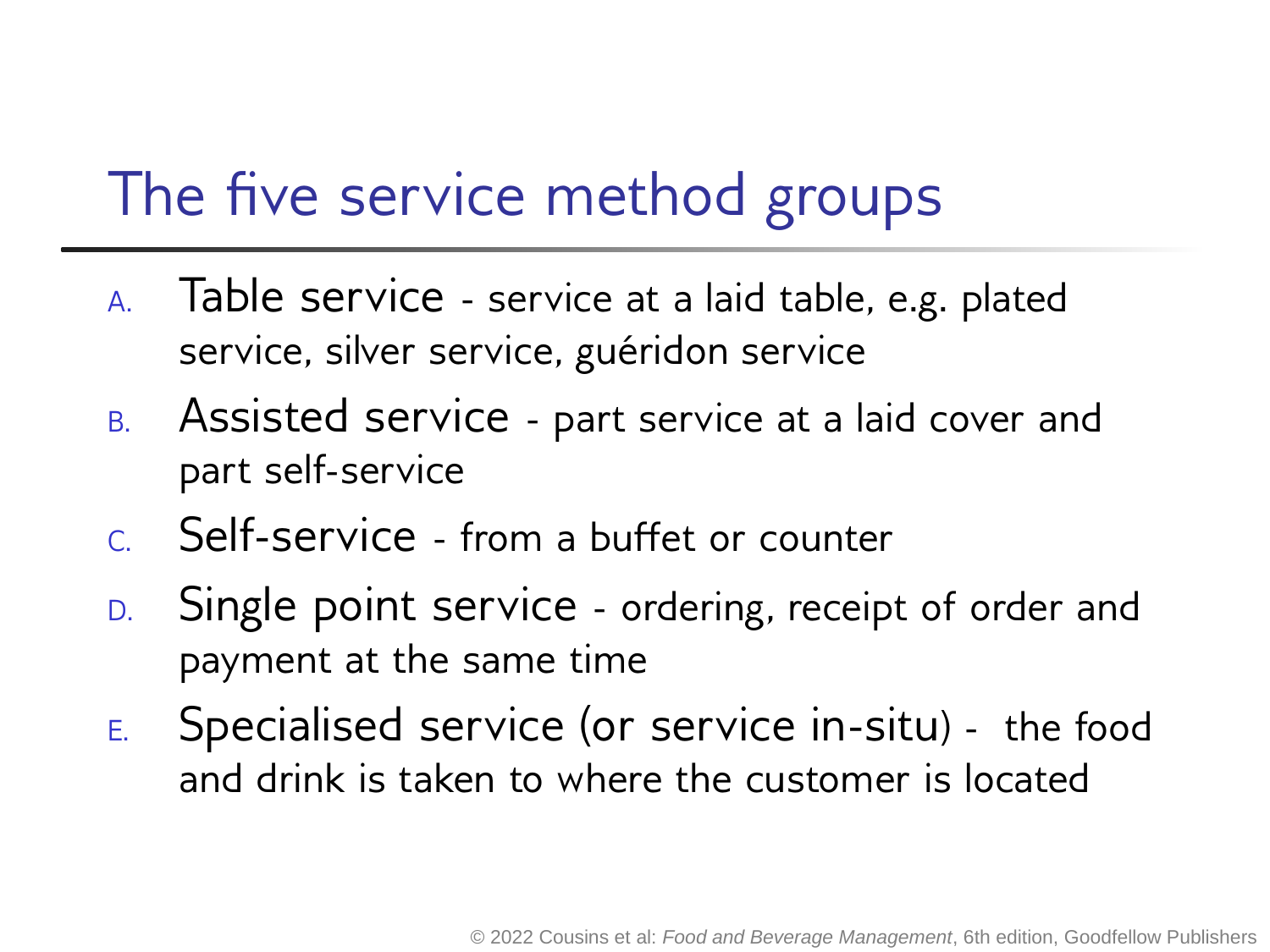

# The five service method groups
Table service - service at a laid table, e.g. plated service, silver service, guéridon service
Assisted service - part service at a laid cover and part self-service
Self-service - from a buffet or counter
Single point service - ordering, receipt of order and payment at the same time
Specialised service (or service in-situ) -  the food and drink is taken to where the customer is located